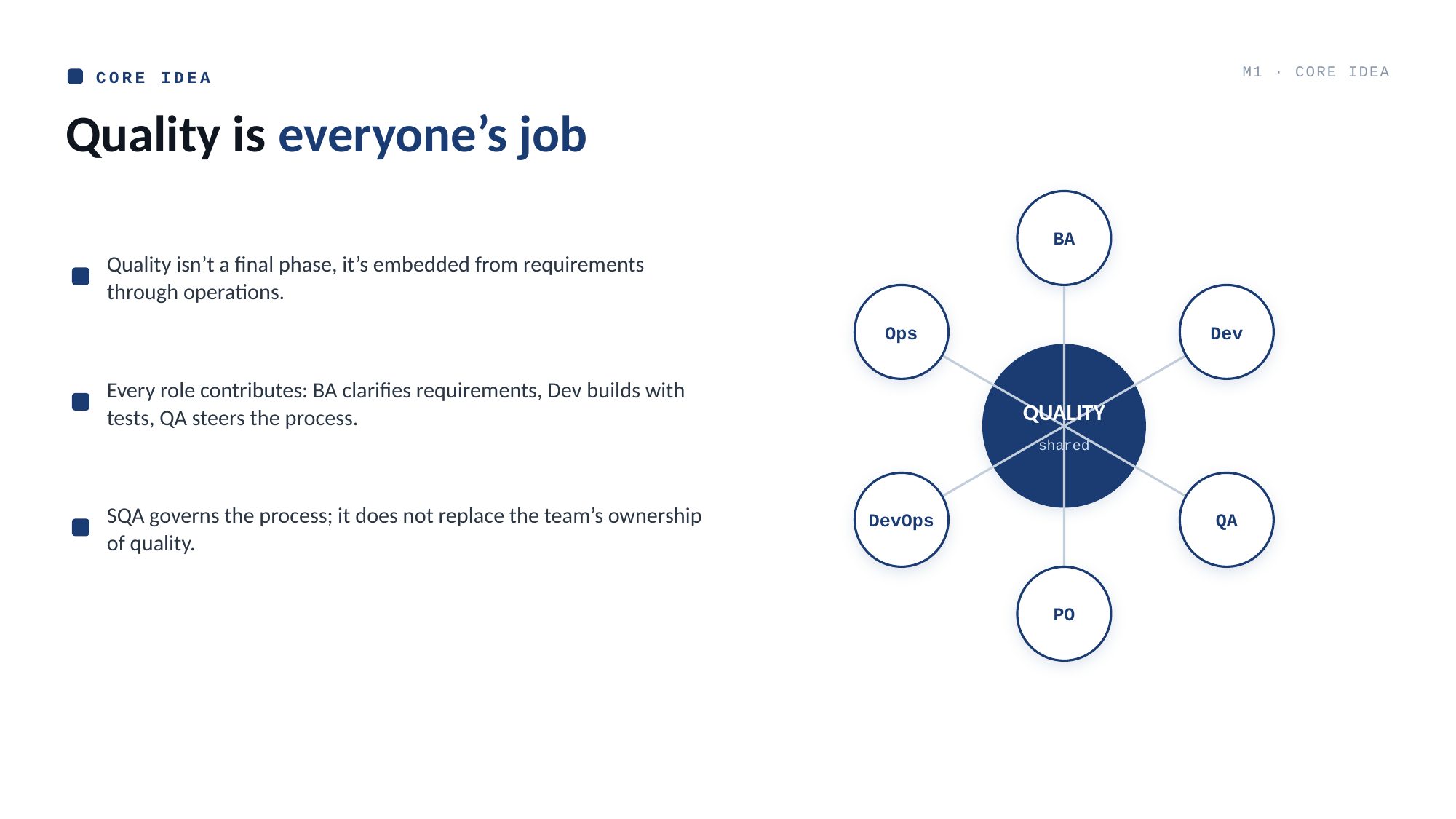

M1 · CORE IDEA
CORE IDEA

Quality is everyone’s job

BA

Quality isn’t a final phase, it’s embedded from requirements through operations.

Ops

Dev

Every role contributes: BA clarifies requirements, Dev builds with tests, QA steers the process.

QUALITY

shared

DevOps

QA
SQA governs the process; it does not replace the team’s ownership of quality.

PO